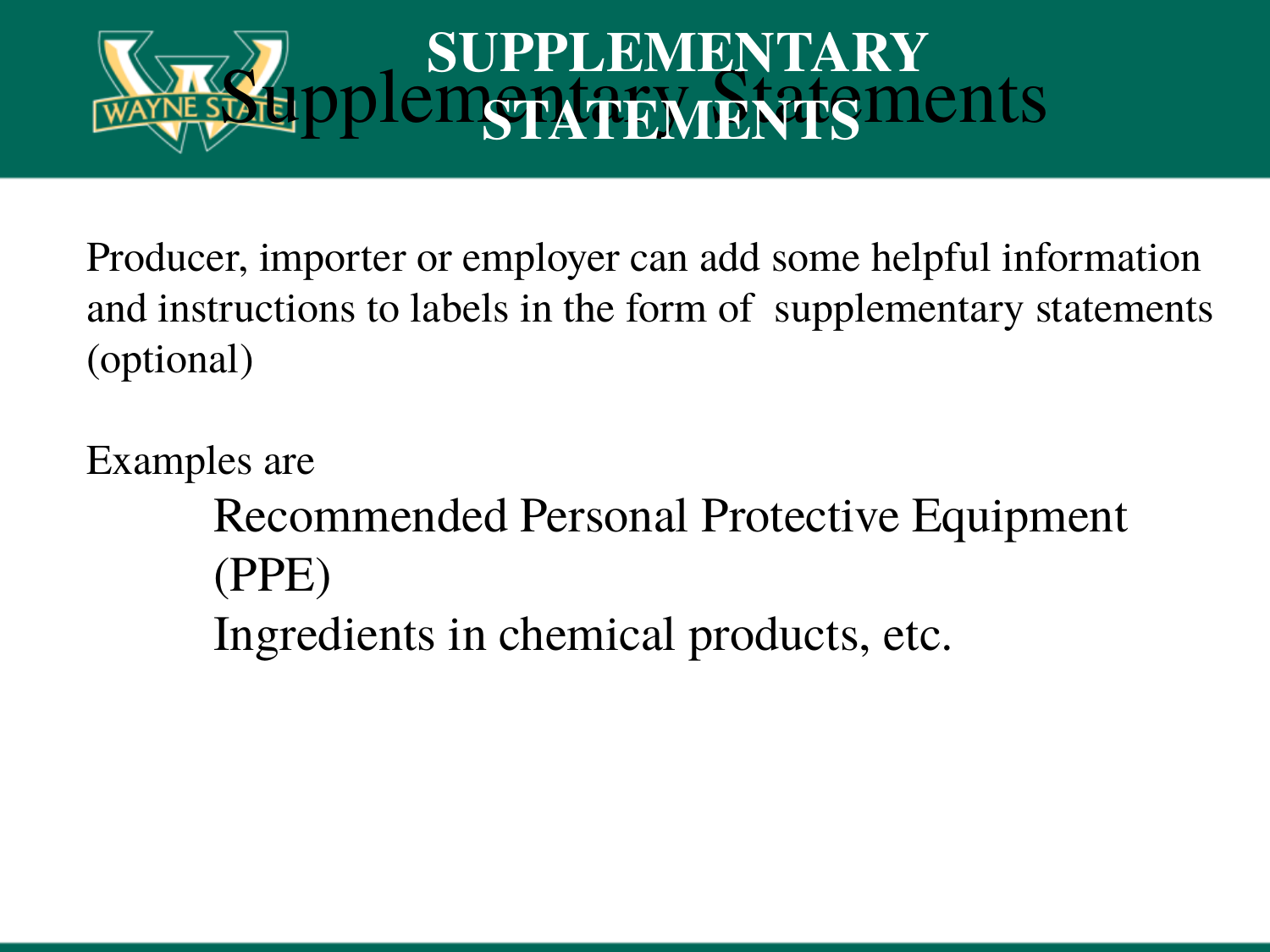

SUPPLEMENTARY STATEMENTS
# Supplementary Statements
Producer, importer or employer can add some helpful information and instructions to labels in the form of  supplementary statements (optional)

Examples are
Recommended Personal Protective Equipment (PPE)
Ingredients in chemical products, etc.